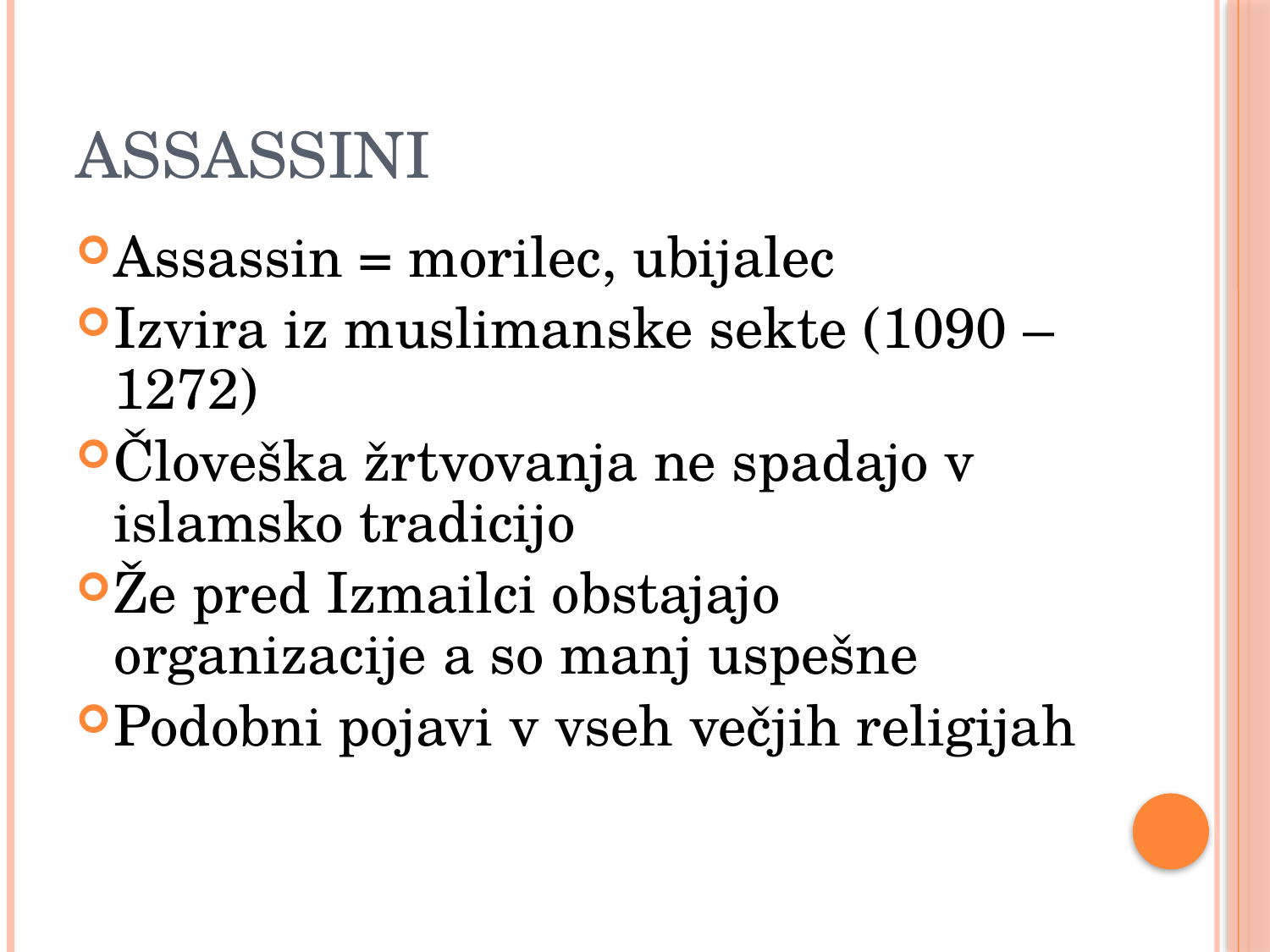

# Assassini
Assassin = morilec, ubijalec
Izvira iz muslimanske sekte (1090 – 1272)
Človeška žrtvovanja ne spadajo v islamsko tradicijo
Že pred Izmailci obstajajo organizacije a so manj uspešne
Podobni pojavi v vseh večjih religijah